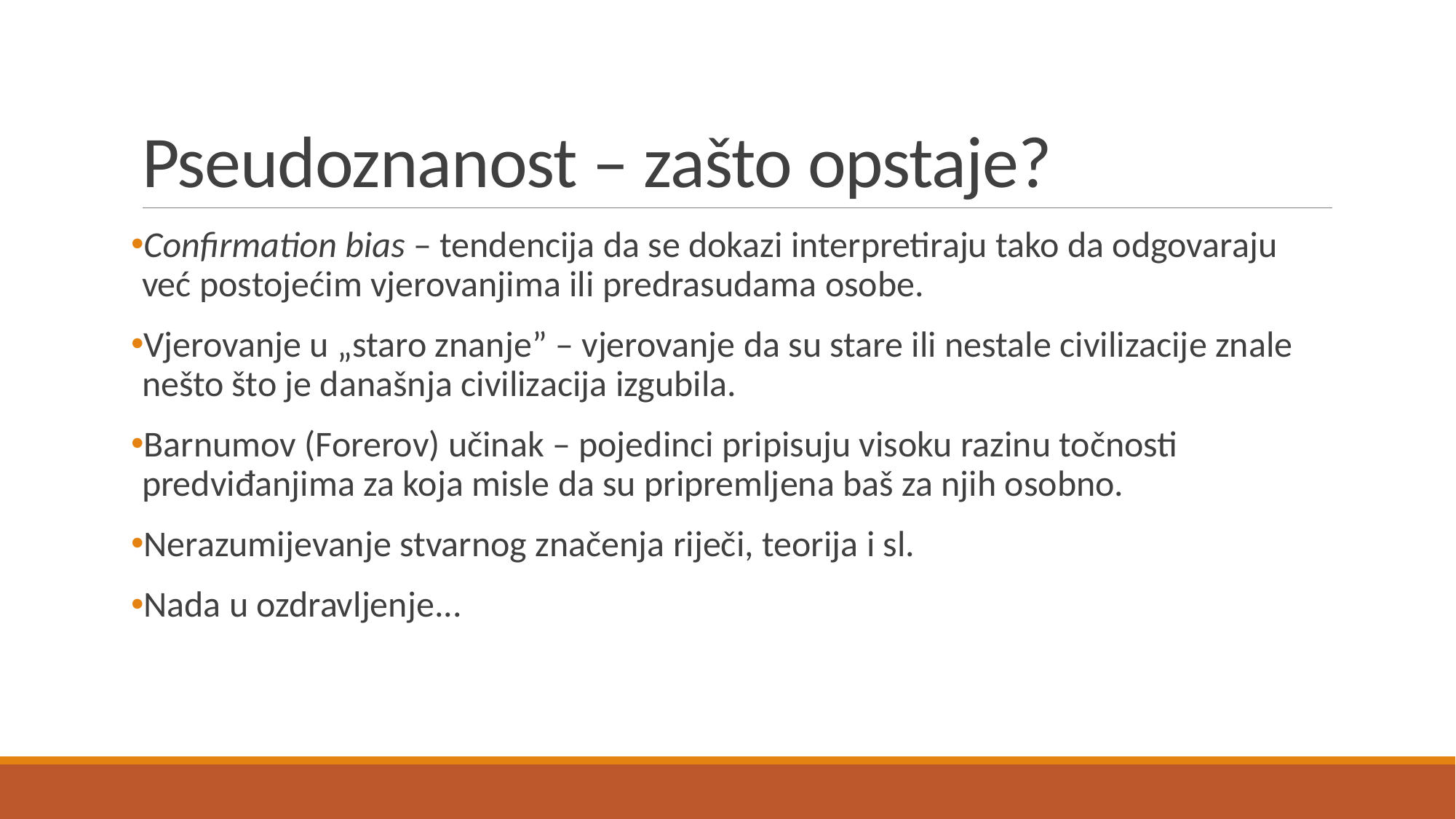

# Pseudoznanost – zašto opstaje?
Confirmation bias – tendencija da se dokazi interpretiraju tako da odgovaraju već postojećim vjerovanjima ili predrasudama osobe.
Vjerovanje u „staro znanje” – vjerovanje da su stare ili nestale civilizacije znale nešto što je današnja civilizacija izgubila.
Barnumov (Forerov) učinak – pojedinci pripisuju visoku razinu točnosti predviđanjima za koja misle da su pripremljena baš za njih osobno.
Nerazumijevanje stvarnog značenja riječi, teorija i sl.
Nada u ozdravljenje...